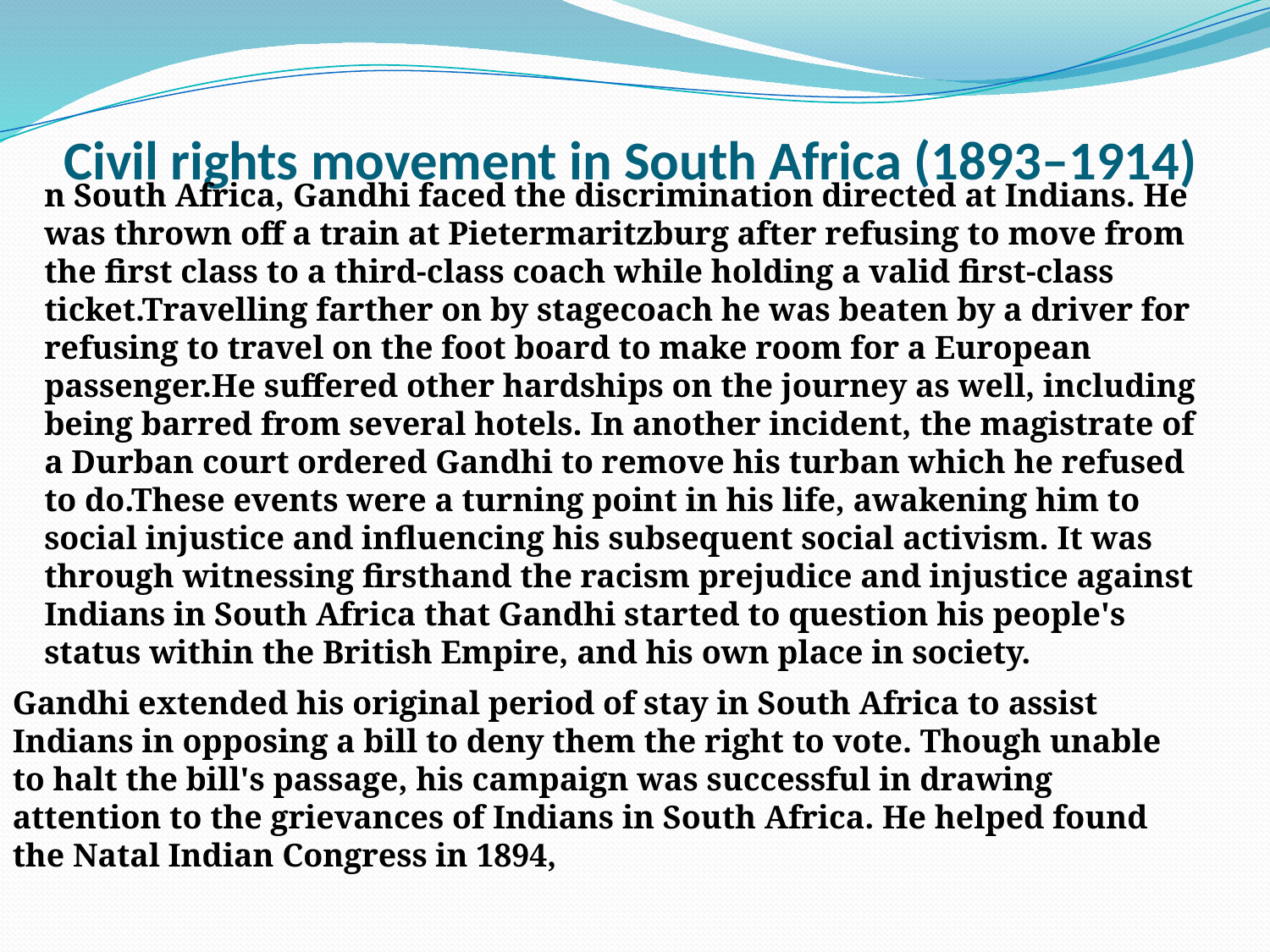

# Civil rights movement in South Africa (1893–1914)
n South Africa, Gandhi faced the discrimination directed at Indians. He was thrown off a train at Pietermaritzburg after refusing to move from the first class to a third-class coach while holding a valid first-class ticket.Travelling farther on by stagecoach he was beaten by a driver for refusing to travel on the foot board to make room for a European passenger.He suffered other hardships on the journey as well, including being barred from several hotels. In another incident, the magistrate of a Durban court ordered Gandhi to remove his turban which he refused to do.These events were a turning point in his life, awakening him to social injustice and influencing his subsequent social activism. It was through witnessing firsthand the racism prejudice and injustice against Indians in South Africa that Gandhi started to question his people's status within the British Empire, and his own place in society.
Gandhi extended his original period of stay in South Africa to assist Indians in opposing a bill to deny them the right to vote. Though unable to halt the bill's passage, his campaign was successful in drawing attention to the grievances of Indians in South Africa. He helped found the Natal Indian Congress in 1894,